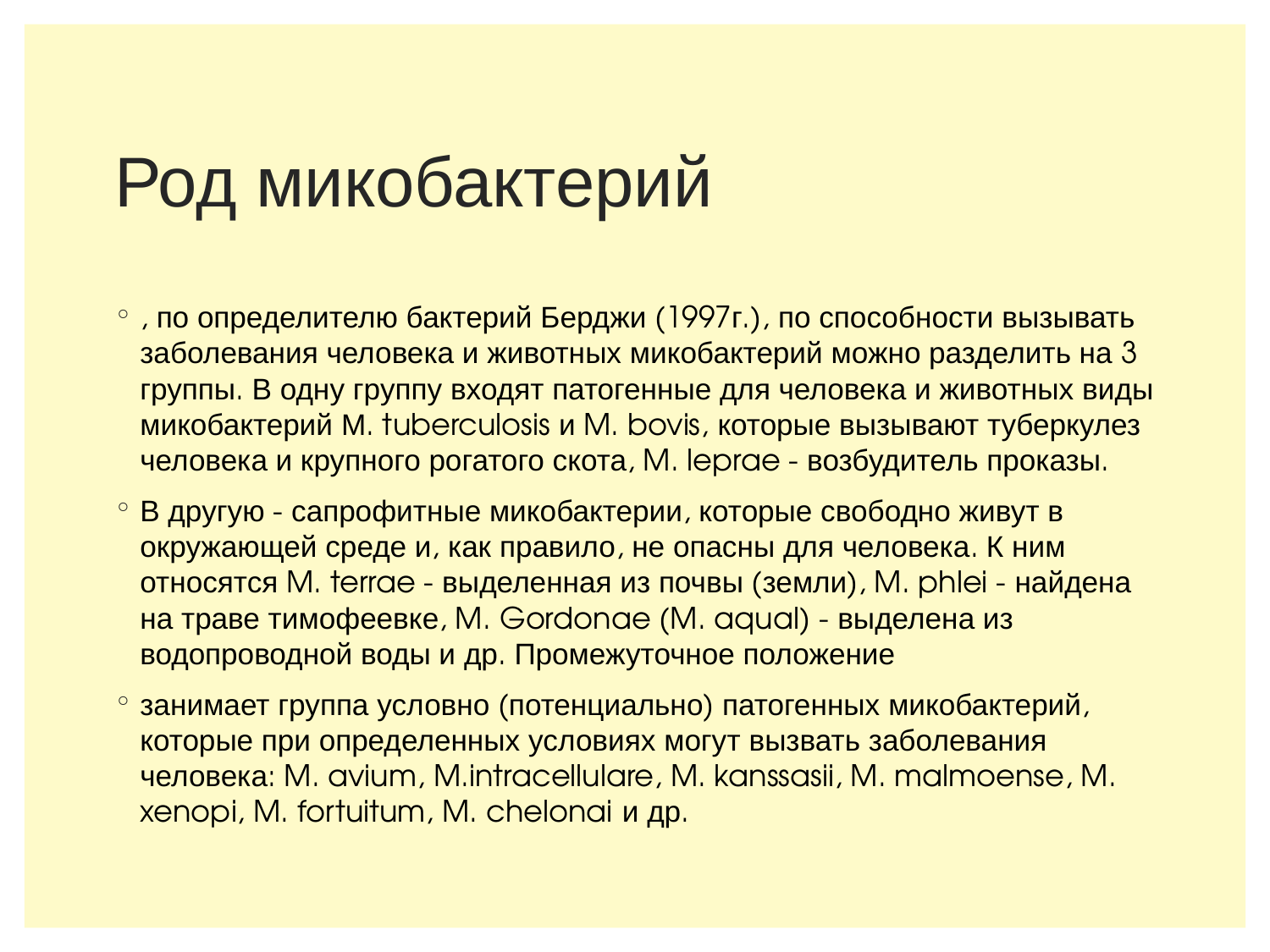

# Род микобактерий
, по определителю бактерий Берджи (1997г.), по способности вызывать заболевания человека и животных микобактерий можно разделить на 3 группы. В одну группу входят патогенные для человека и животных виды микобактерий М. tuberculosis и M. bovis, которые вызывают туберкулез человека и крупного рогатого скота, M. leprae - возбудитель проказы.
В другую - сапрофитные микобактерии, которые свободно живут в окружающей среде и, как правило, не опасны для человека. К ним относятся M. terrae - выделенная из почвы (земли), M. phlei - найдена на траве тимофеевке, M. Gordonae (M. aqual) - выделена из водопроводной воды и др. Промежуточное положение
занимает группа условно (потенциально) патогенных микобактерий, которые при определенных условиях могут вызвать заболевания человека: M. avium, M.intracellulare, M. kanssasii, M. malmoense, M. xenopi, M. fortuitum, M. chelonai и др.